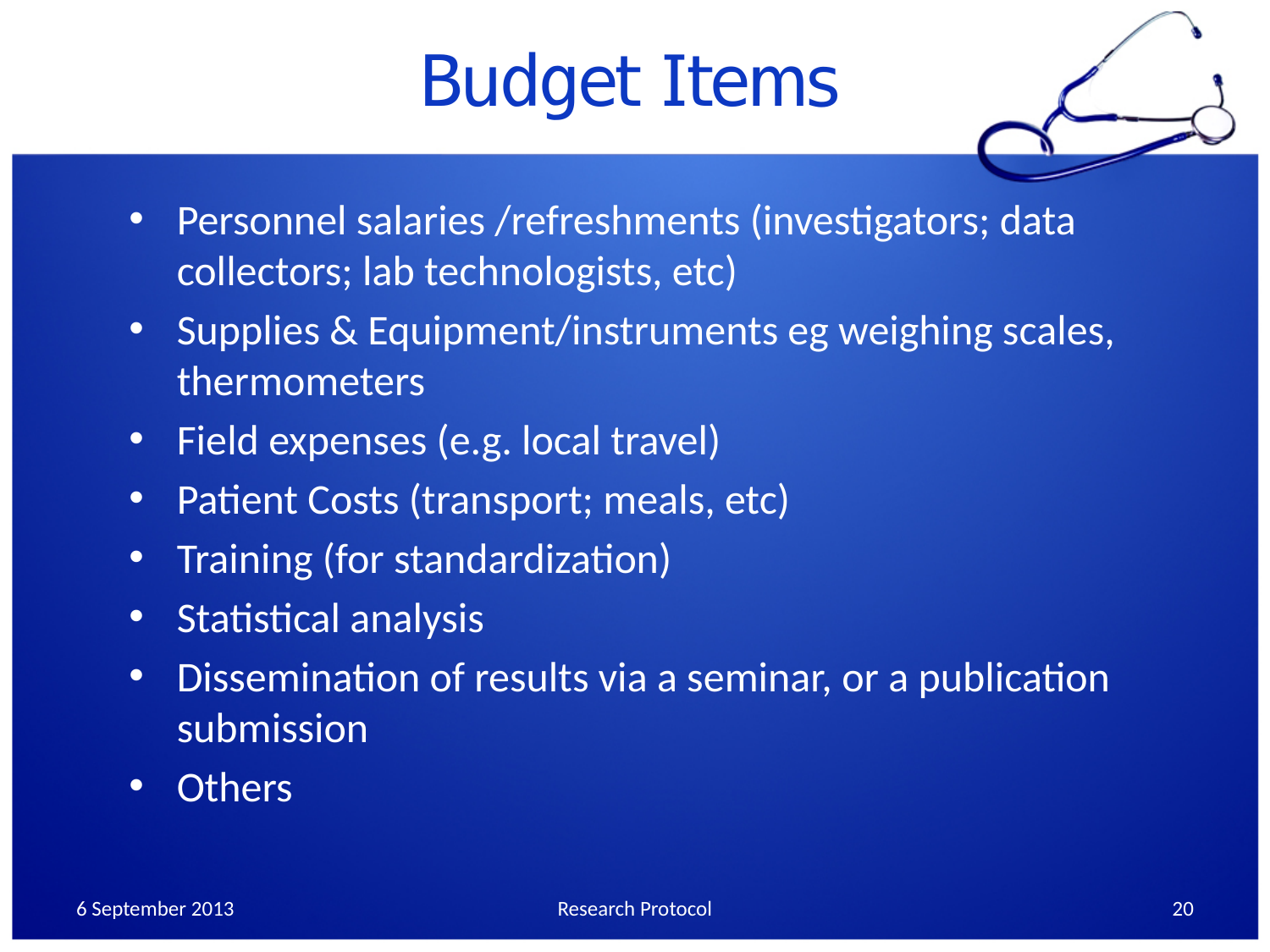

# Budget Items
Personnel salaries /refreshments (investigators; data collectors; lab technologists, etc)
Supplies & Equipment/instruments eg weighing scales, thermometers
Field expenses (e.g. local travel)
Patient Costs (transport; meals, etc)
Training (for standardization)
Statistical analysis
Dissemination of results via a seminar, or a publication submission
Others

6 September 2013
Research Protocol
20